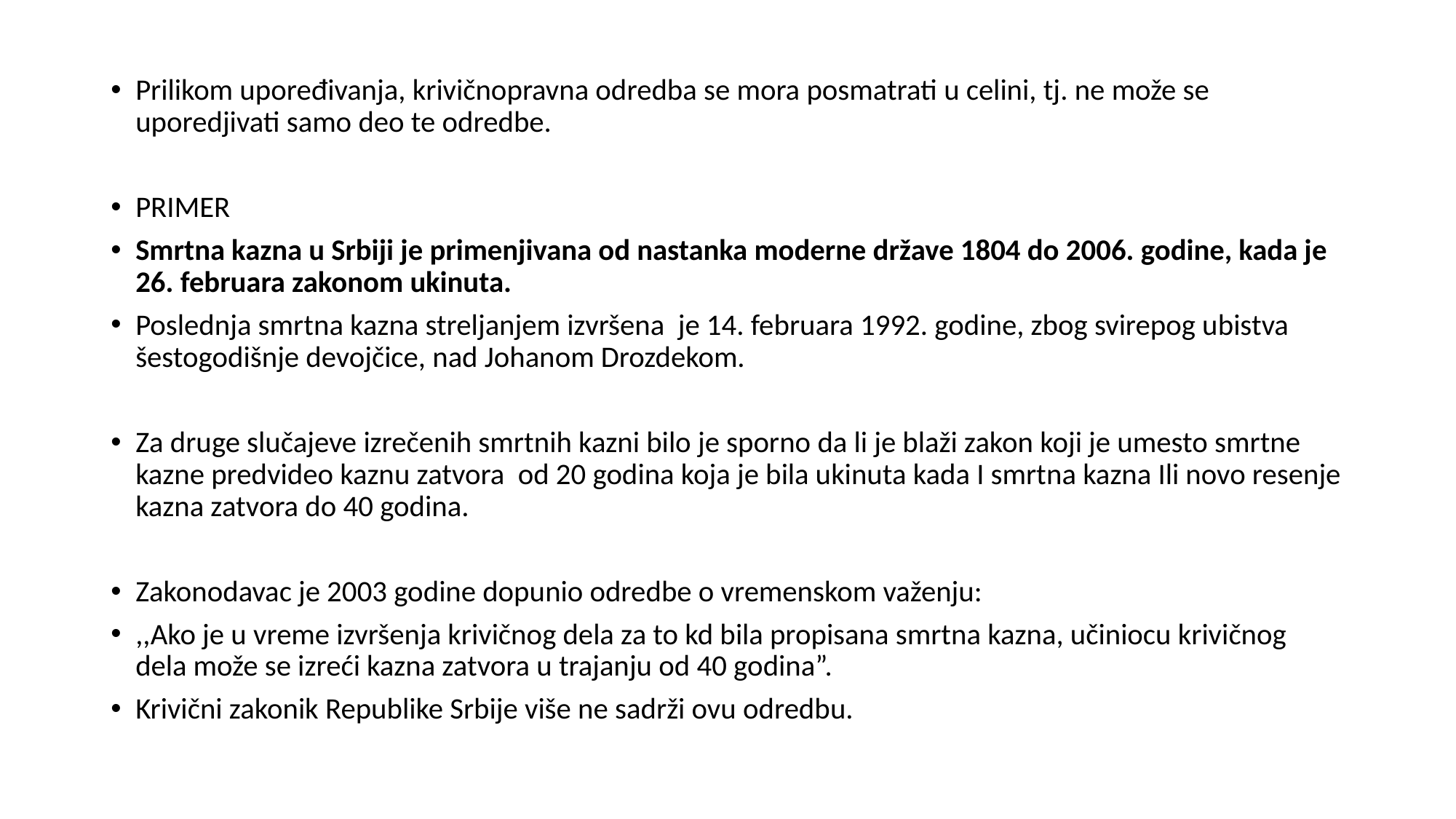

Prilikom upoređivanja, krivičnopravna odredba se mora posmatrati u celini, tj. ne može se uporedjivati samo deo te odredbe.

PRIMER
Smrtna kazna u Srbiji je primenjivana od nastanka moderne države 1804 do 2006. godine, kada je 26. februara zakonom ukinuta.
Poslednja smrtna kazna streljanjem izvršena  je 14. februara 1992. godine, zbog svirepog ubistva šestogodišnje devojčice, nad Johanom Drozdekom.

Za druge slučajeve izrečenih smrtnih kazni bilo je sporno da li je blaži zakon koji je umesto smrtne kazne predvideo kaznu zatvora  od 20 godina koja je bila ukinuta kada I smrtna kazna Ili novo resenje kazna zatvora do 40 godina.

Zakonodavac je 2003 godine dopunio odredbe o vremenskom važenju:
,,Ako je u vreme izvršenja krivičnog dela za to kd bila propisana smrtna kazna, učiniocu krivičnog dela može se izreći kazna zatvora u trajanju od 40 godina”.
Krivični zakonik Republike Srbije više ne sadrži ovu odredbu.